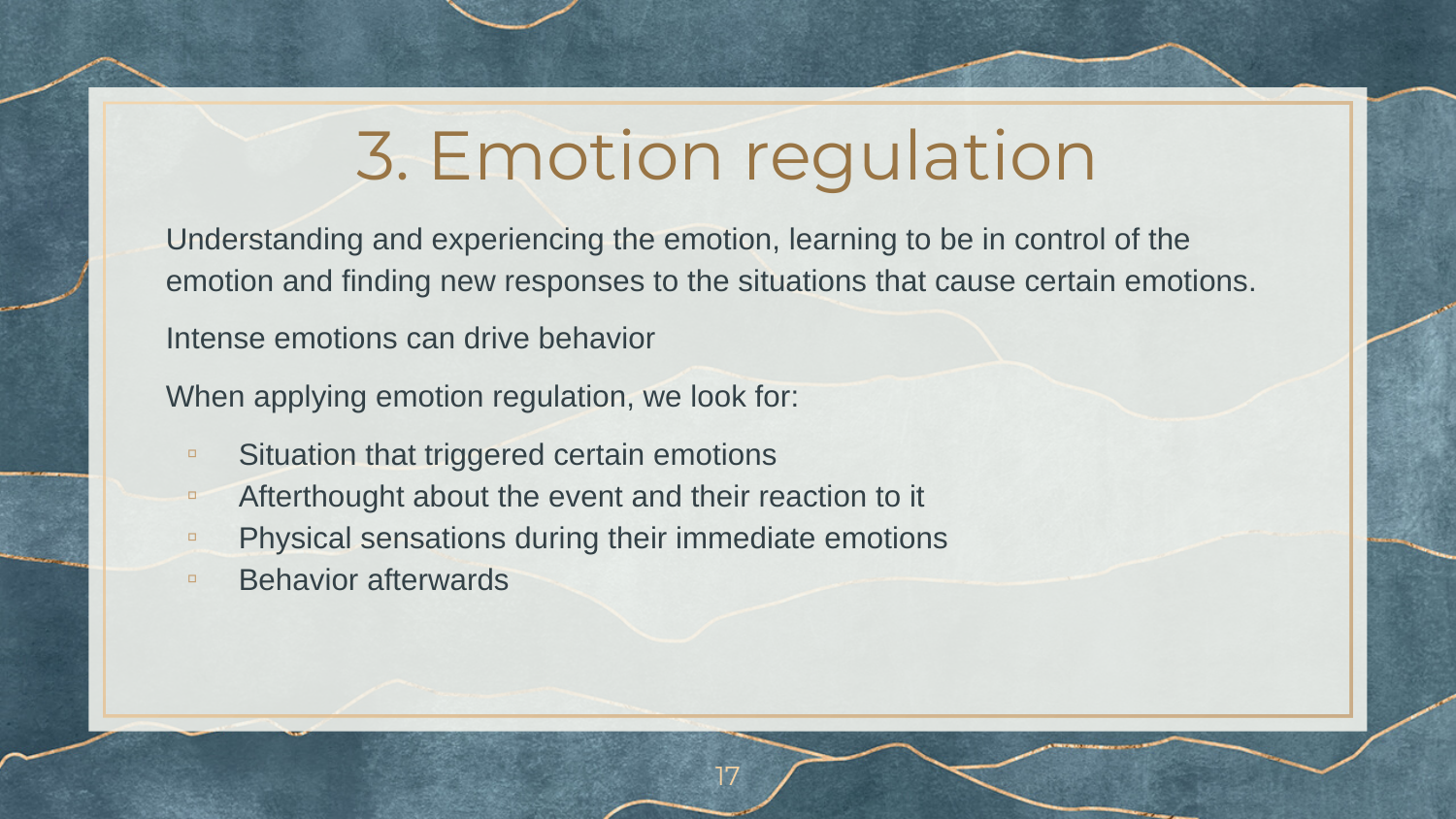

# 3. Emotion regulation
Understanding and experiencing the emotion, learning to be in control of the emotion and finding new responses to the situations that cause certain emotions.
Intense emotions can drive behavior
When applying emotion regulation, we look for:
Situation that triggered certain emotions
Afterthought about the event and their reaction to it
Physical sensations during their immediate emotions
Behavior afterwards
17